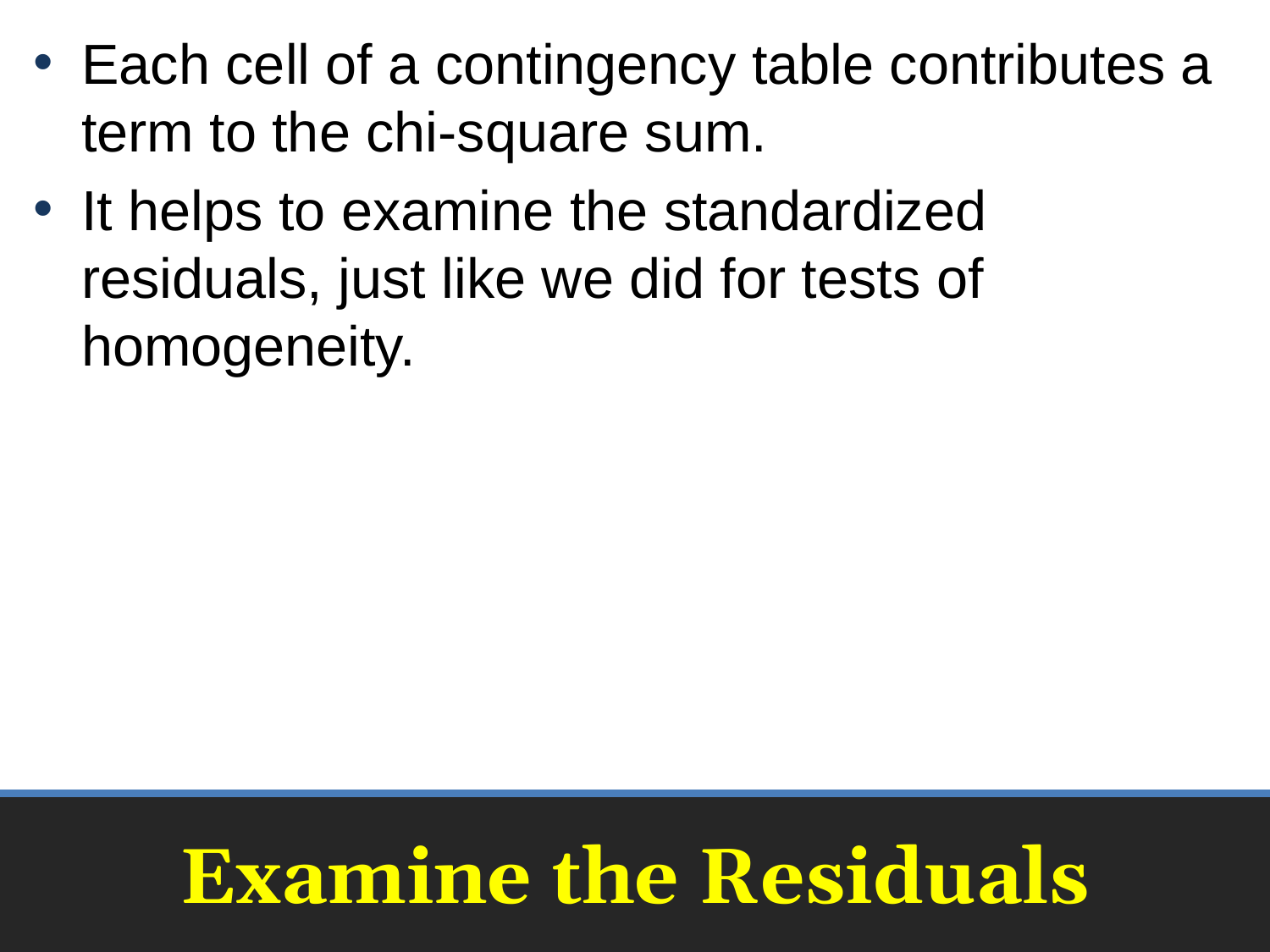

Each cell of a contingency table contributes a term to the chi-square sum.
It helps to examine the standardized residuals, just like we did for tests of homogeneity.
# Examine the Residuals